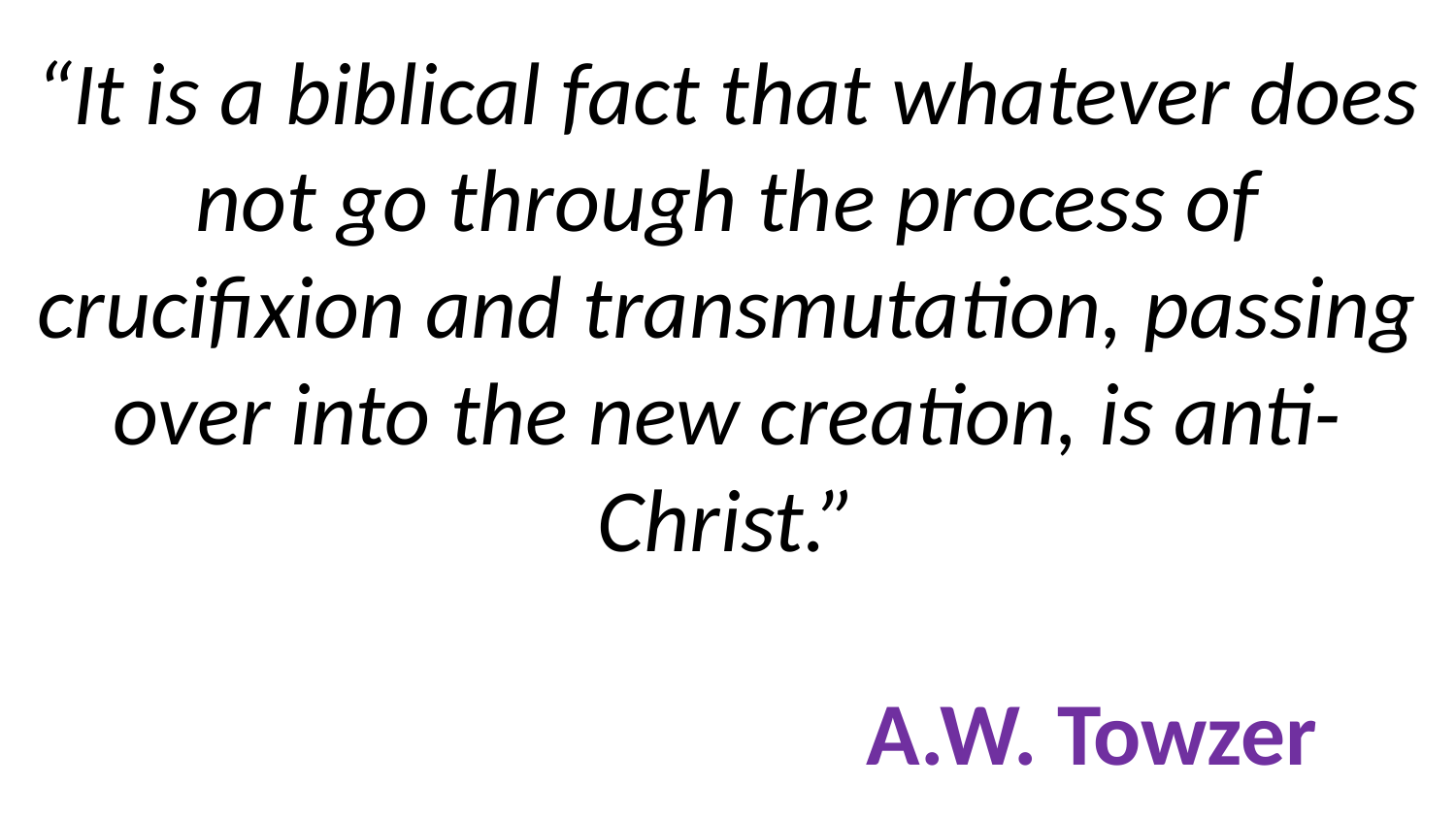

# “It is a biblical fact that whatever does not go through the process of crucifixion and transmutation, passing over into the new creation, is anti-Christ.” A.W. Towzer